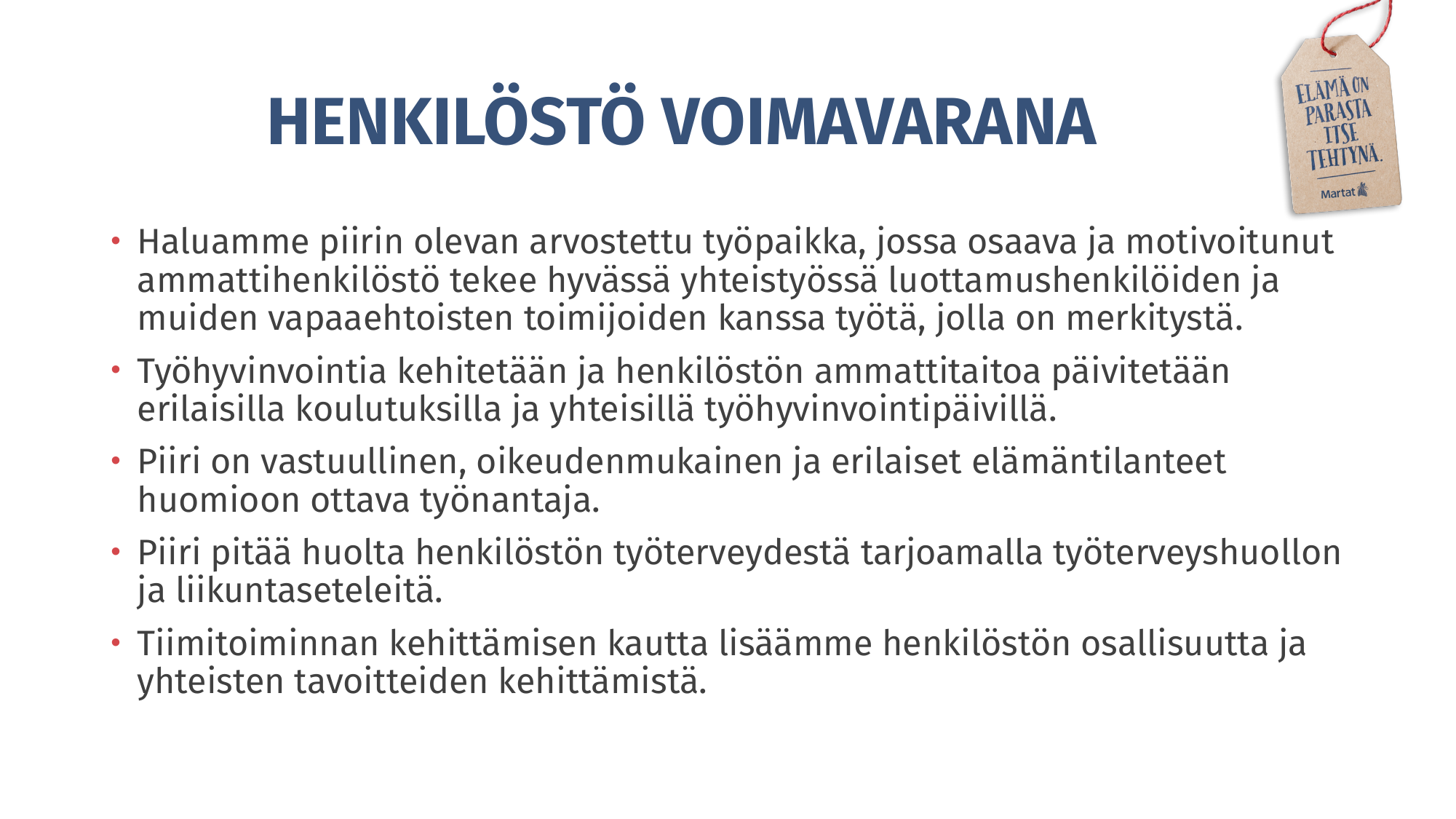

# HENKILÖSTÖ VOIMAVARANA
Haluamme piirin olevan arvostettu työpaikka, jossa osaava ja motivoitunut ammattihenkilöstö tekee hyvässä yhteistyössä luottamushenkilöiden ja muiden vapaaehtoisten toimijoiden kanssa työtä, jolla on merkitystä.
Työhyvinvointia kehitetään ja henkilöstön ammattitaitoa päivitetään erilaisilla koulutuksilla ja yhteisillä työhyvinvointipäivillä.
Piiri on vastuullinen, oikeudenmukainen ja erilaiset elämäntilanteet huomioon ottava työnantaja.
Piiri pitää huolta henkilöstön työterveydestä tarjoamalla työterveyshuollon ja liikuntaseteleitä.
Tiimitoiminnan kehittämisen kautta lisäämme henkilöstön osallisuutta ja yhteisten tavoitteiden kehittämistä.